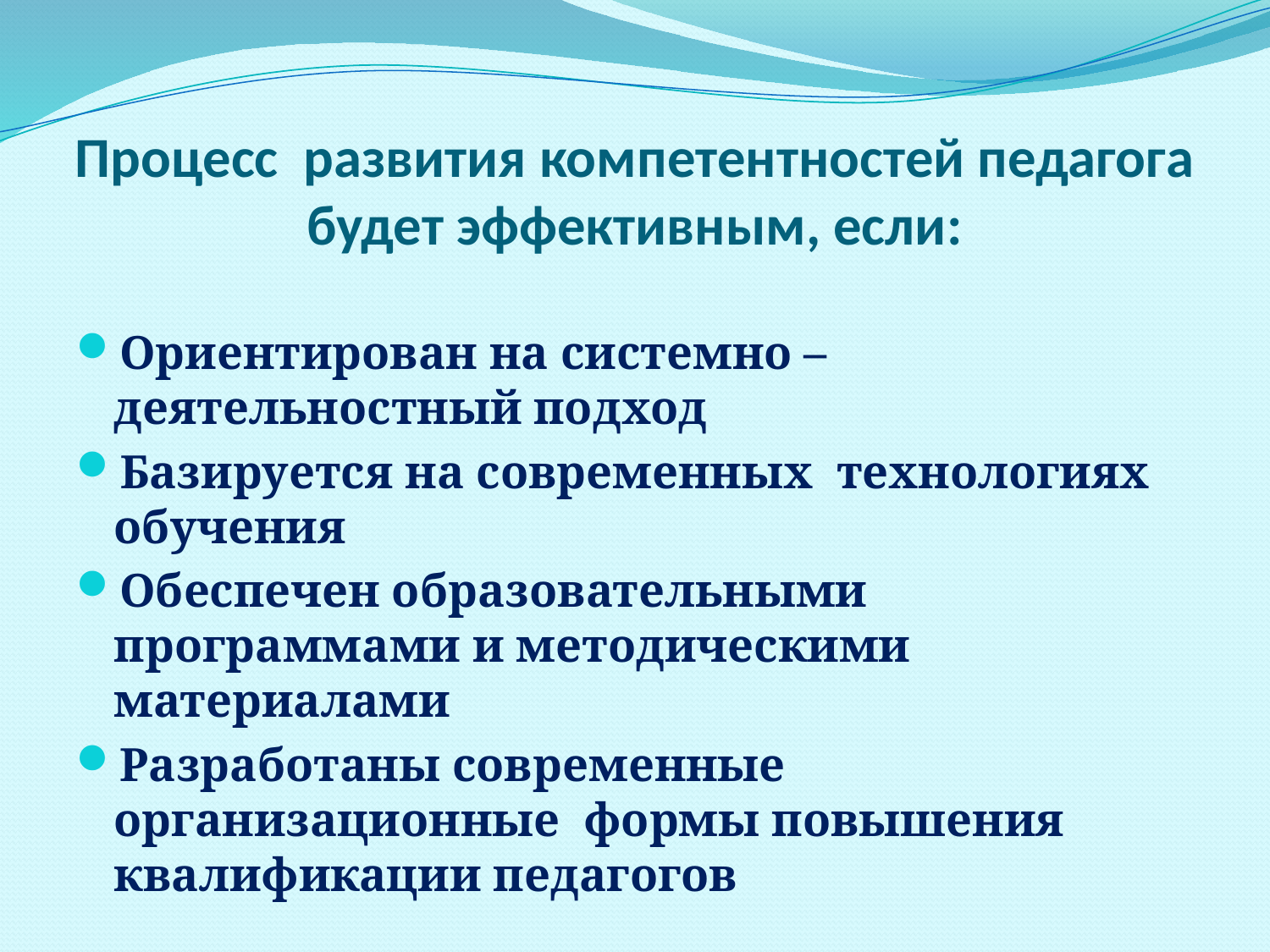

# Процесс  развития компетентностей педагога будет эффективным, если:
Ориентирован на системно – деятельностный подход
Базируется на современных  технологиях обучения
Обеспечен образовательными программами и методическими материалами
Разработаны современные организационные  формы повышения квалификации педагогов